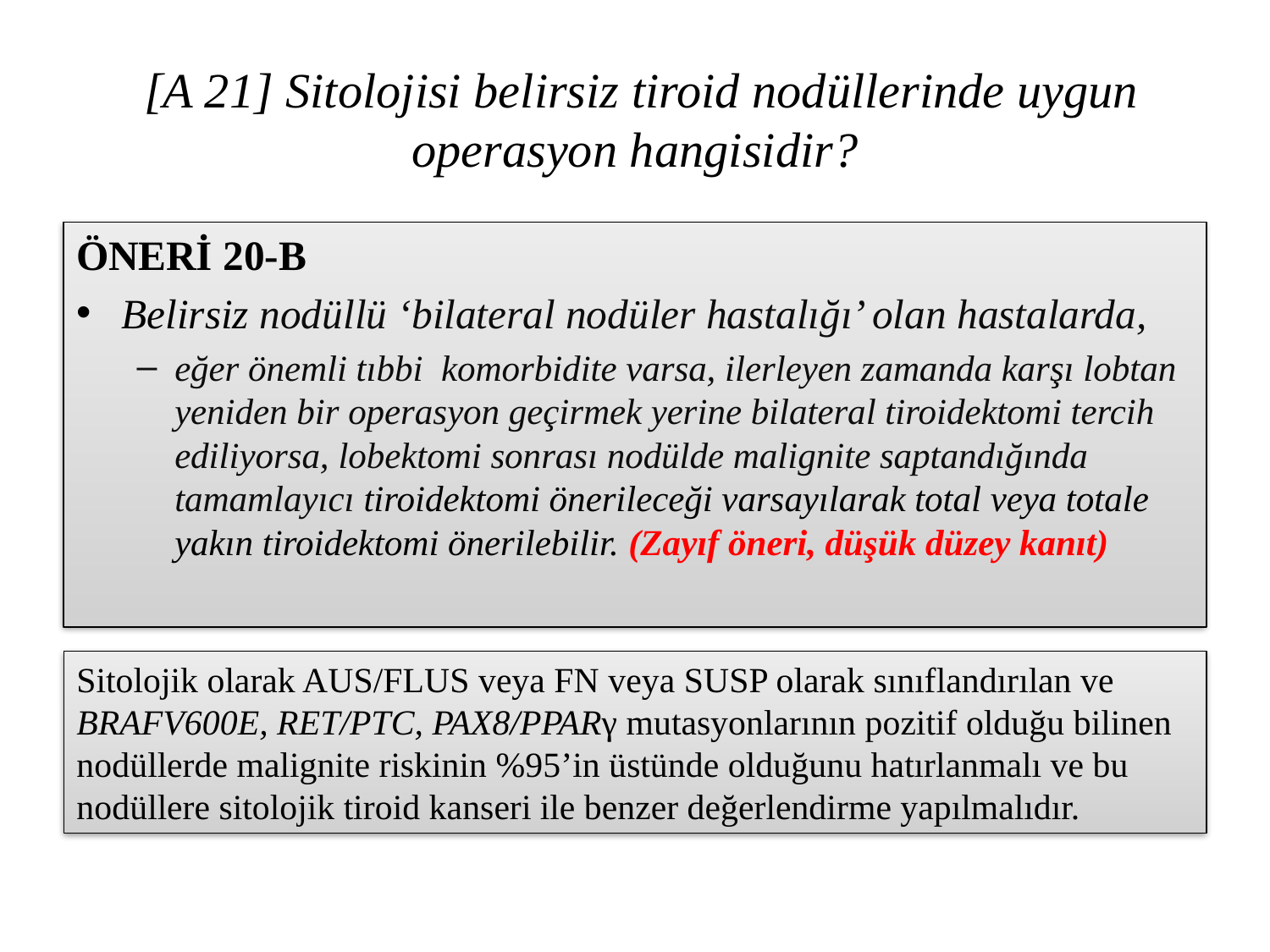

# [A 21] Sitolojisi belirsiz tiroid nodüllerinde uygun operasyon hangisidir?
ÖNERİ 20-B
Belirsiz nodüllü ‘bilateral nodüler hastalığı’ olan hastalarda,
eğer önemli tıbbi  komorbidite varsa, ilerleyen zamanda karşı lobtan yeniden bir operasyon geçirmek yerine bilateral tiroidektomi tercih ediliyorsa, lobektomi sonrası nodülde malignite saptandığında tamamlayıcı tiroidektomi önerileceği varsayılarak total veya totale yakın tiroidektomi önerilebilir. (Zayıf öneri, düşük düzey kanıt)
Sitolojik olarak AUS/FLUS veya FN veya SUSP olarak sınıflandırılan ve BRAFV600E, RET/PTC, PAX8/PPARγ mutasyonlarının pozitif olduğu bilinen nodüllerde malignite riskinin %95’in üstünde olduğunu hatırlanmalı ve bu nodüllere sitolojik tiroid kanseri ile benzer değerlendirme yapılmalıdır.